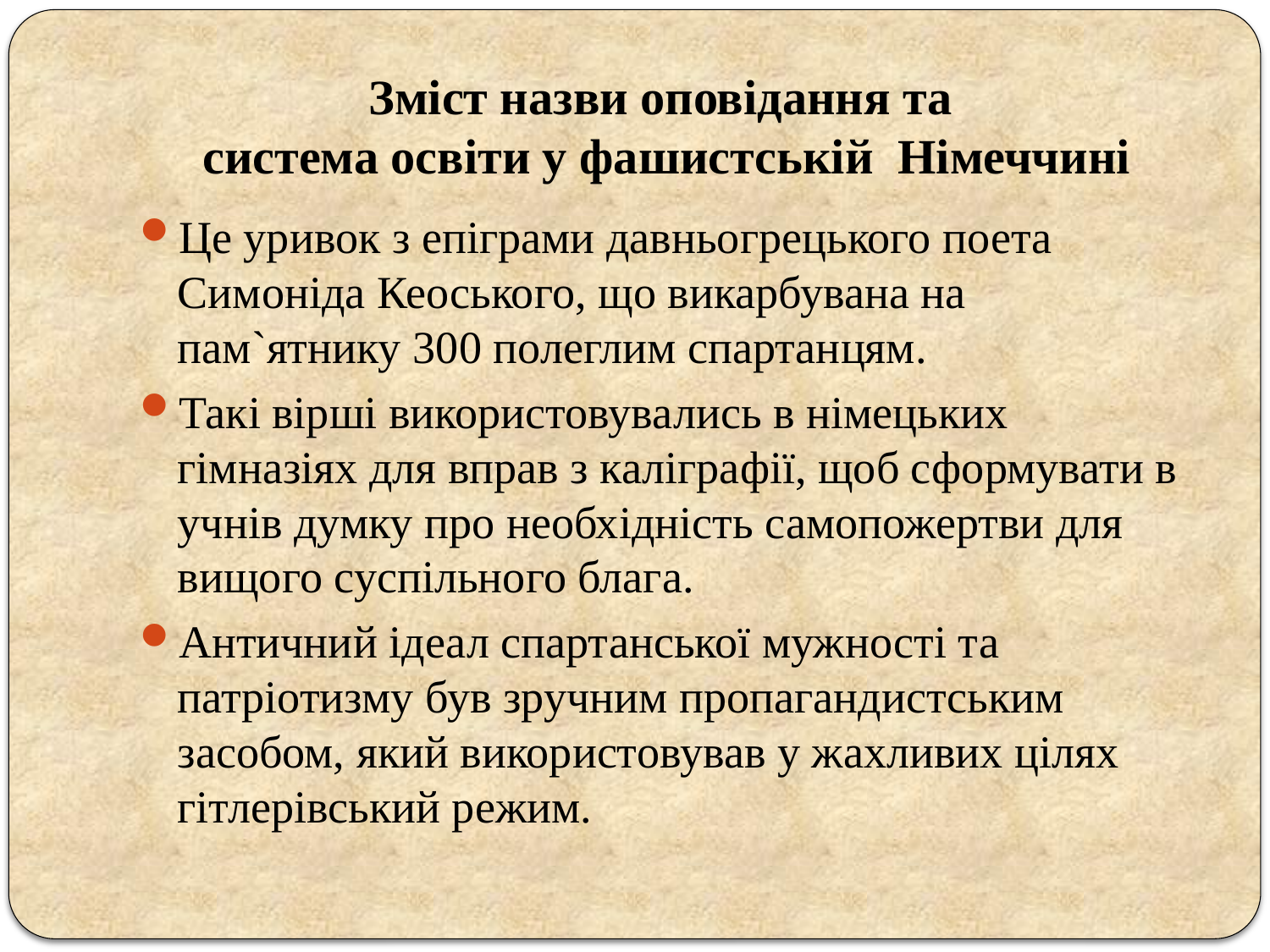

# Зміст назви оповідання та система освіти у фашистській  Німеччині
Це уривок з епіграми давньогрецького поета Симоніда Кеоського, що викарбувана на пам`ятнику 300 полеглим спартанцям.
Такі вірші використовувались в німецьких гімназіях для вправ з каліграфії, щоб сформувати в учнів думку про необхідність самопожертви для вищого суспільного блага.
Античний ідеал спартанської мужності та патріотизму був зручним пропагандистським засобом, який використовував у жахливих цілях гітлерівський режим.